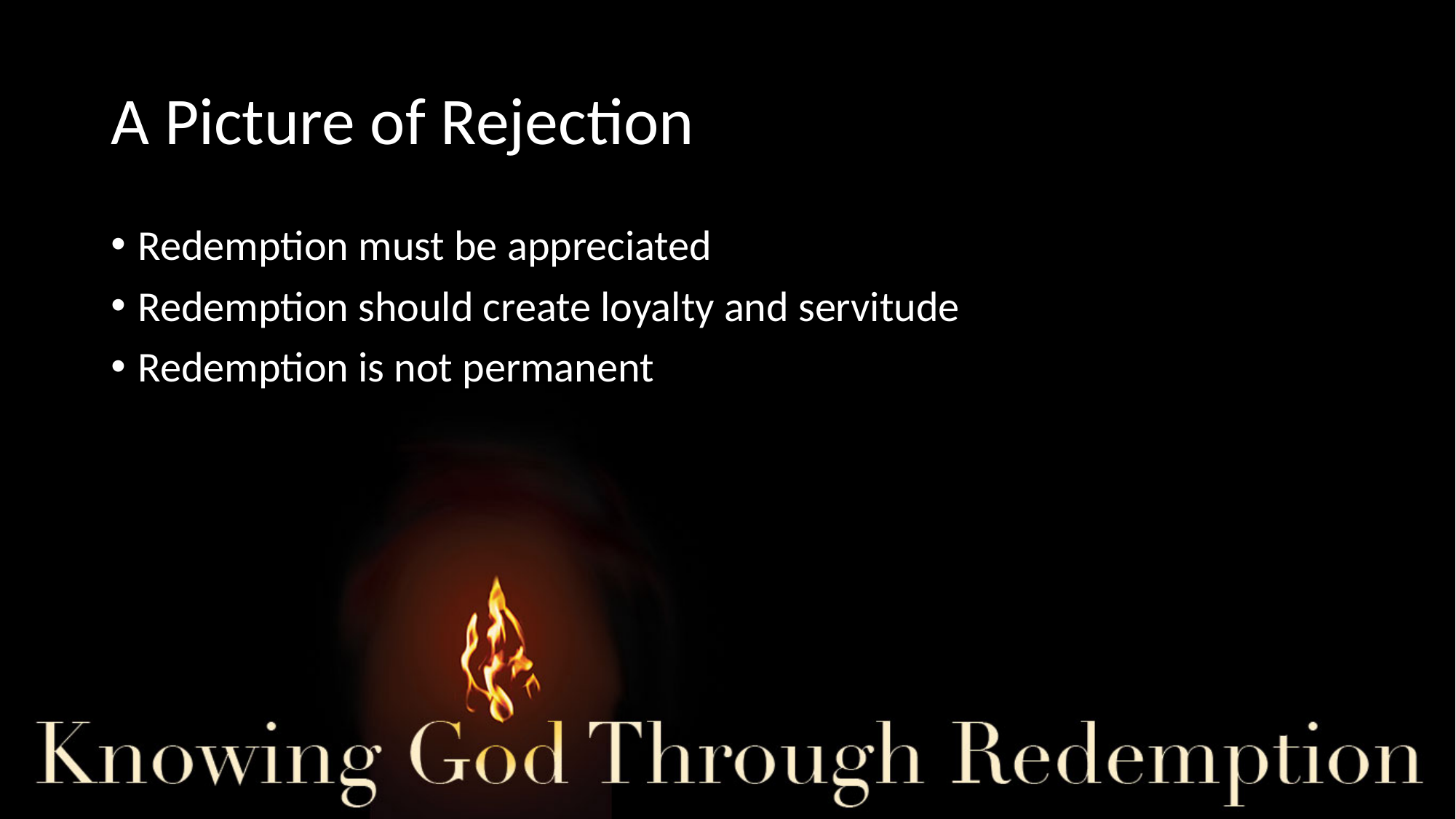

# A Picture of Rejection
Redemption must be appreciated
Redemption should create loyalty and servitude
Redemption is not permanent